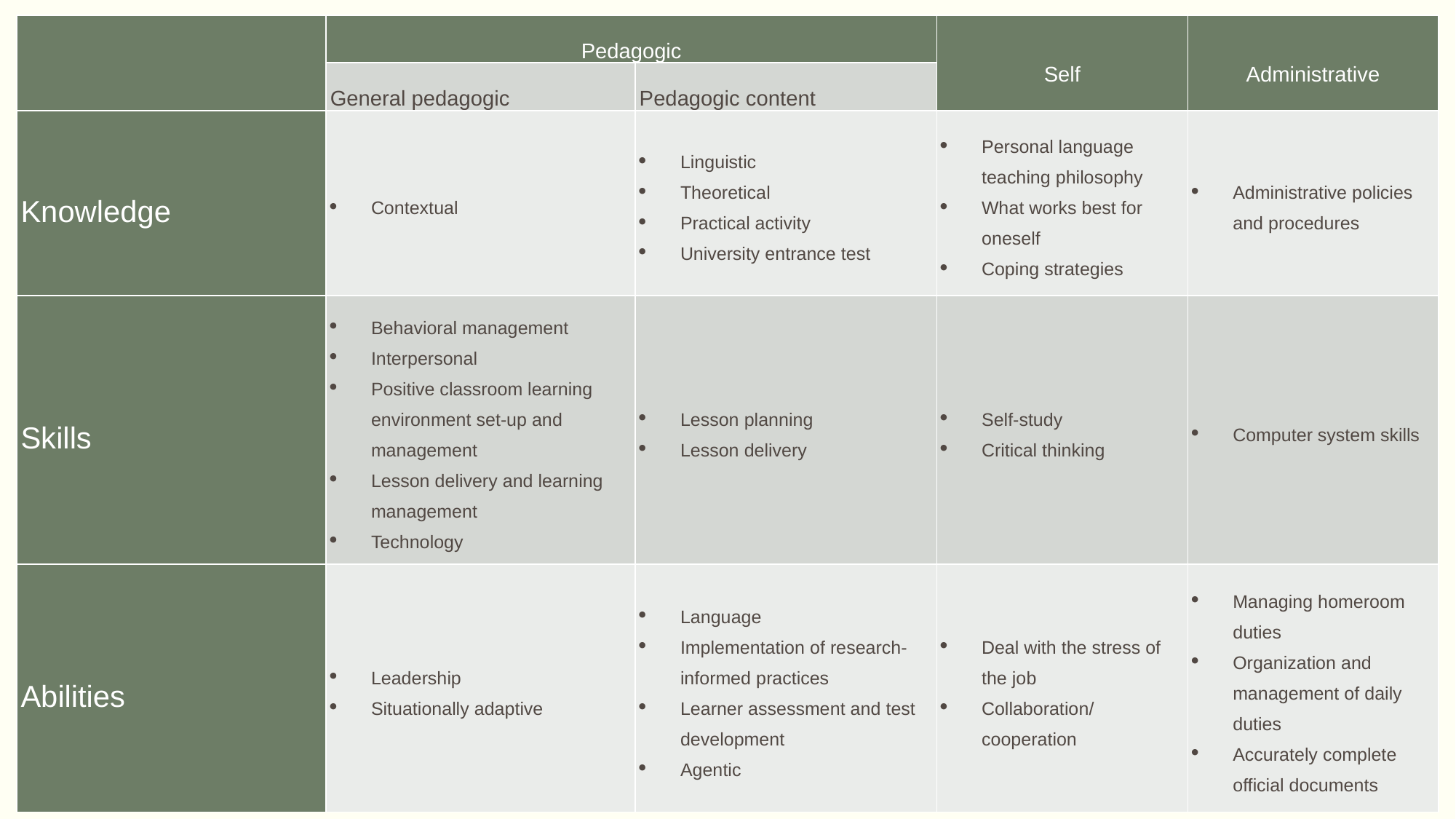

|  | Pedagogic |  | Self | Administrative |
| --- | --- | --- | --- | --- |
|  | General pedagogic | Pedagogic content |  |  |
| Knowledge | Contextual | Linguistic Theoretical Practical activity University entrance test | Personal language teaching philosophy What works best for oneself Coping strategies | Administrative policies and procedures |
| Skills | Behavioral management Interpersonal Positive classroom learning environment set-up and management Lesson delivery and learning management Technology | Lesson planning Lesson delivery | Self-study Critical thinking | Computer system skills |
| Abilities | Leadership Situationally adaptive | Language Implementation of research-informed practices Learner assessment and test development Agentic | Deal with the stress of the job Collaboration/ cooperation | Managing homeroom duties Organization and management of daily duties Accurately complete official documents |